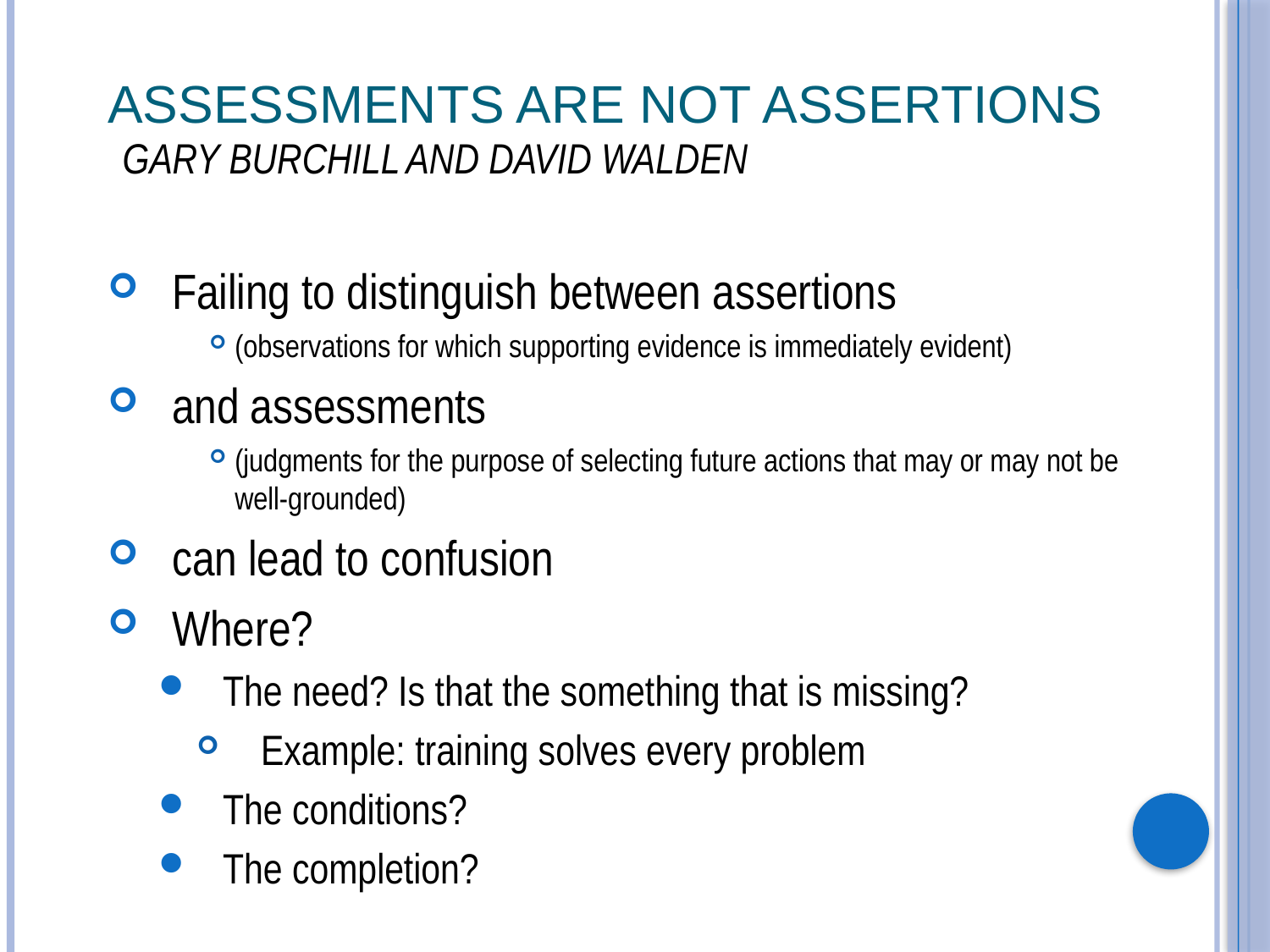

# Assessments Are Not Assertions Gary Burchill and David Walden
Failing to distinguish between assertions
(observations for which supporting evidence is immediately evident)
and assessments
(judgments for the purpose of selecting future actions that may or may not be well-grounded)
can lead to confusion
Where?
The need? Is that the something that is missing?
Example: training solves every problem
The conditions?
The completion?
73